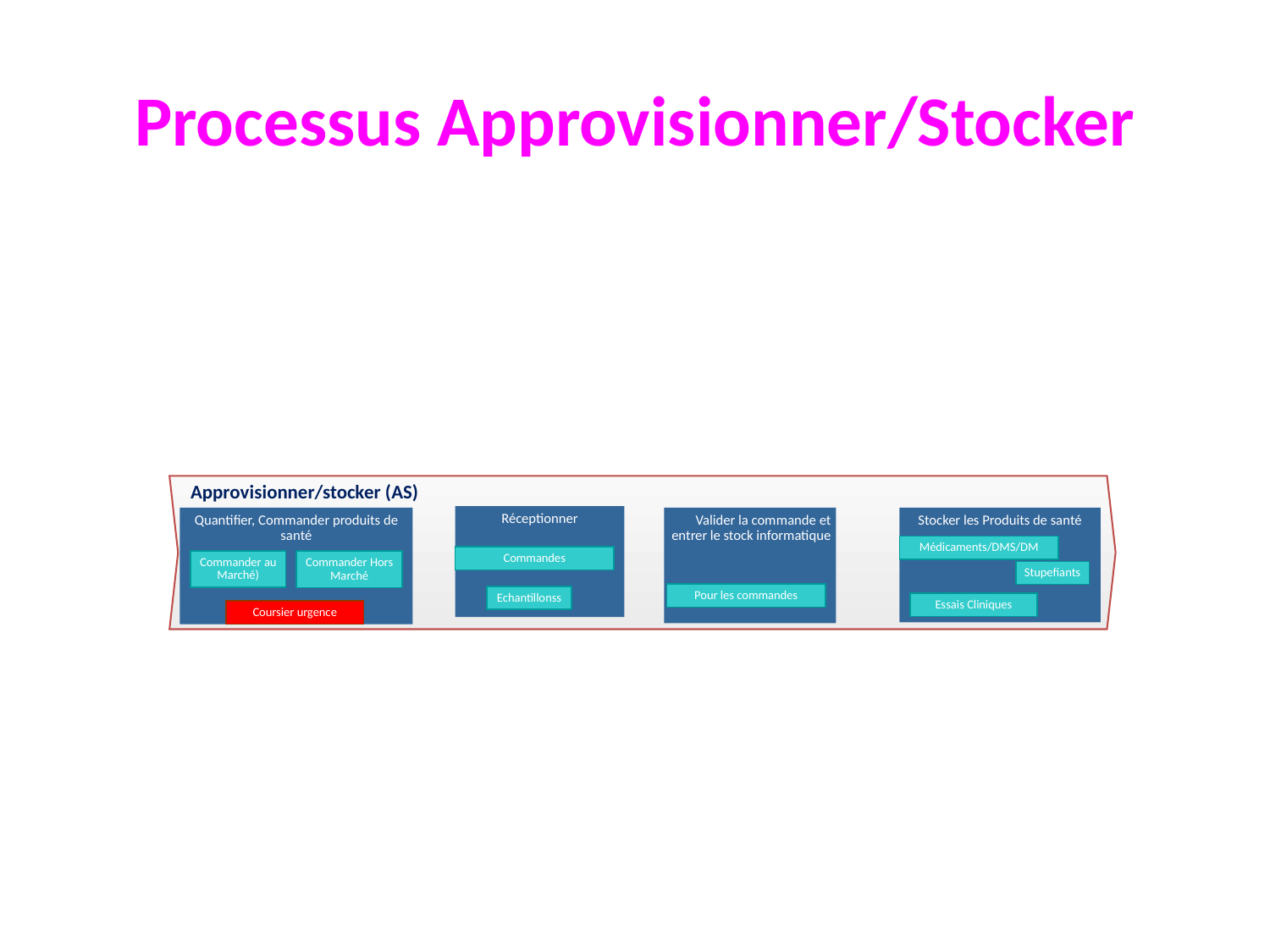

# Processus Approvisionner/Stocker
Approvisionner/stocker (AS)

Réceptionner

Quantifier, Commander produits de santé
Valider la commande et entrer le stock informatique
Stocker les Produits de santé
Médicaments/DMS/DM
Commandes
Commander au Marché)
Commander Hors Marché
Stupefiants
Pour les commandes
Echantillonss
Essais Cliniques
Coursier urgence